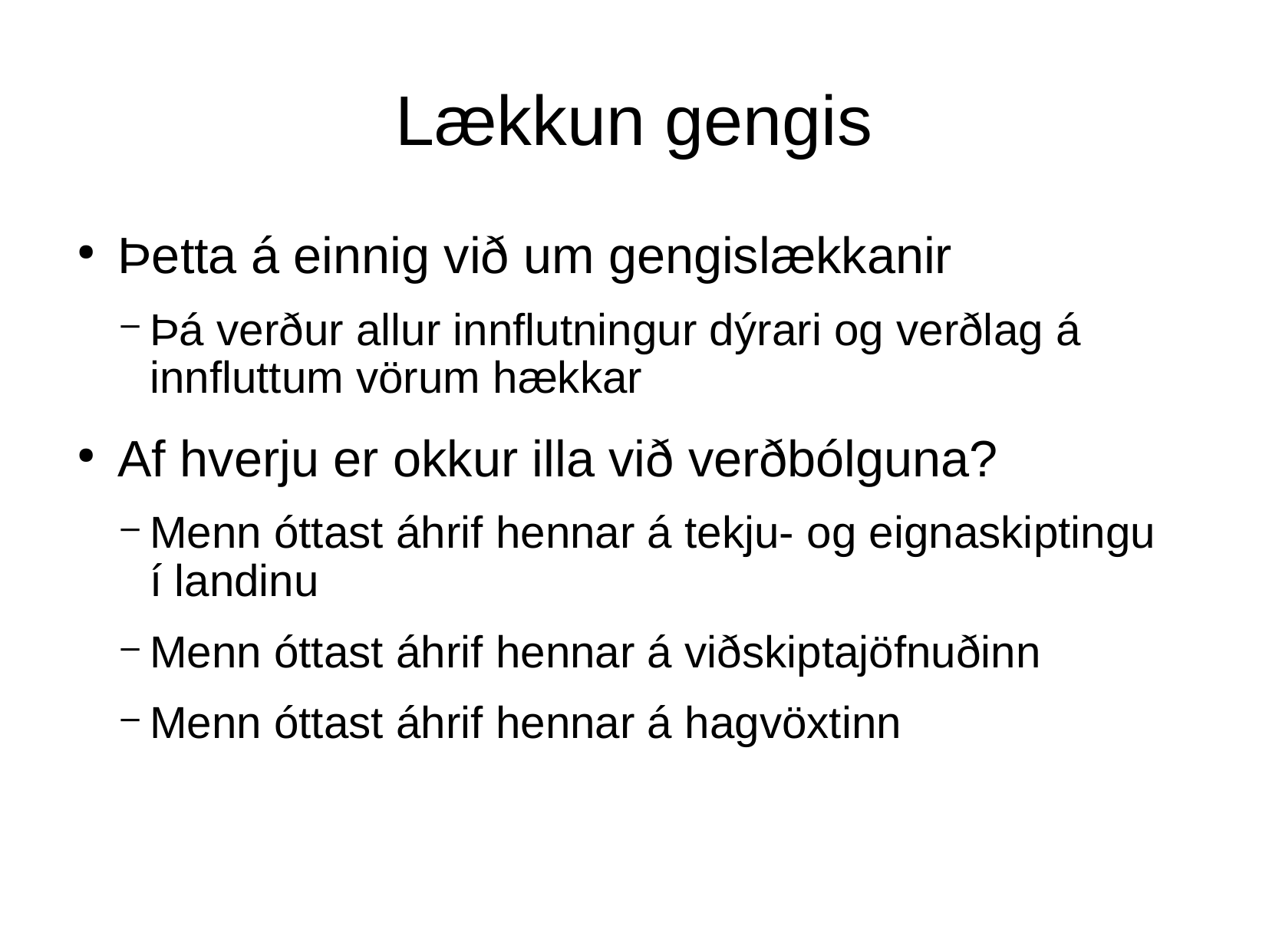

Lækkun gengis
Þetta á einnig við um gengislækkanir
Þá verður allur innflutningur dýrari og verðlag á innfluttum vörum hækkar
Af hverju er okkur illa við verðbólguna?
Menn óttast áhrif hennar á tekju- og eignaskiptingu í landinu
Menn óttast áhrif hennar á viðskiptajöfnuðinn
Menn óttast áhrif hennar á hagvöxtinn